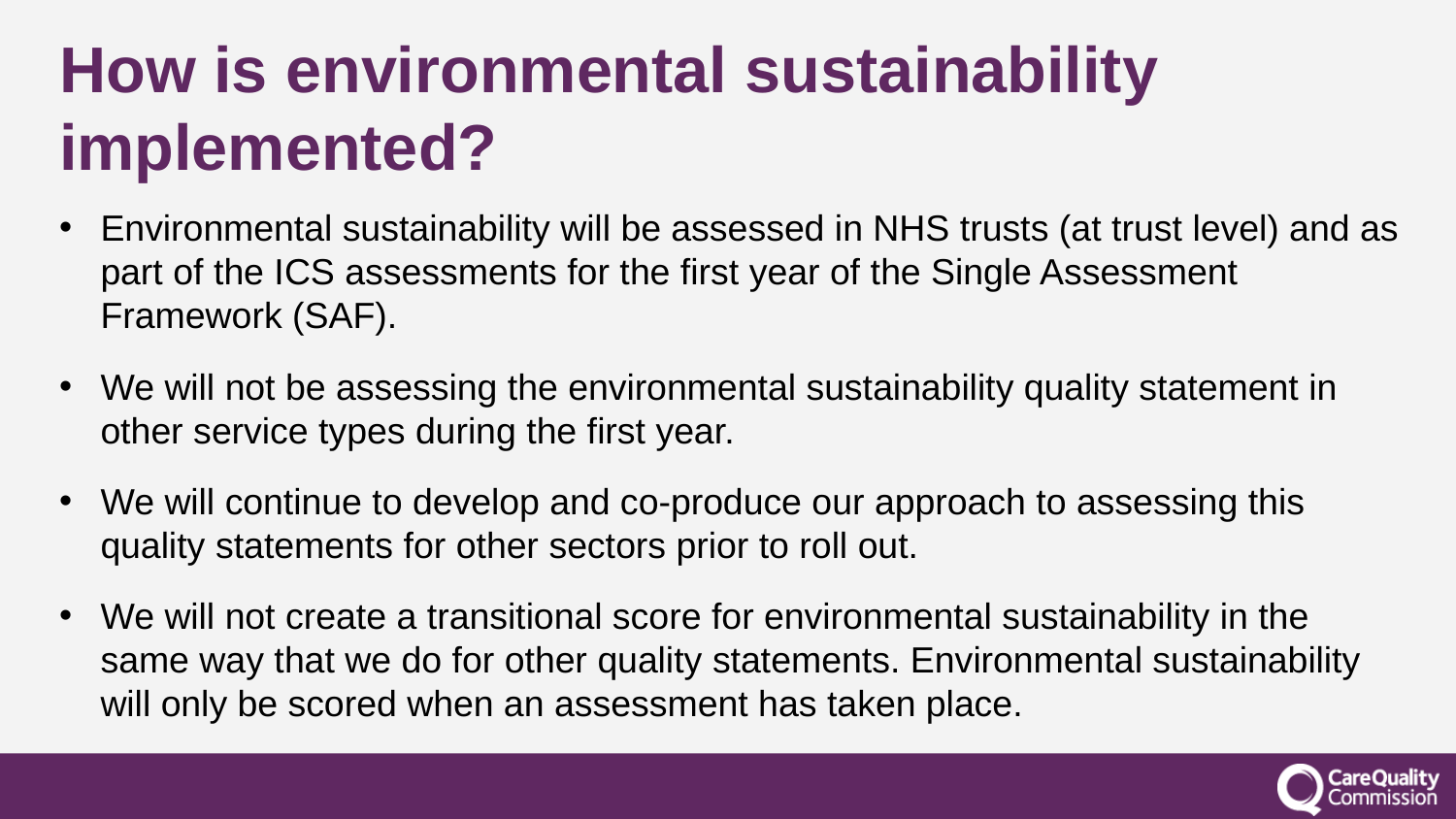

# How is environmental sustainability implemented?
Environmental sustainability will be assessed in NHS trusts (at trust level) and as part of the ICS assessments for the first year of the Single Assessment Framework (SAF).
We will not be assessing the environmental sustainability quality statement in other service types during the first year.
We will continue to develop and co-produce our approach to assessing this quality statements for other sectors prior to roll out.
We will not create a transitional score for environmental sustainability in the same way that we do for other quality statements. Environmental sustainability will only be scored when an assessment has taken place.